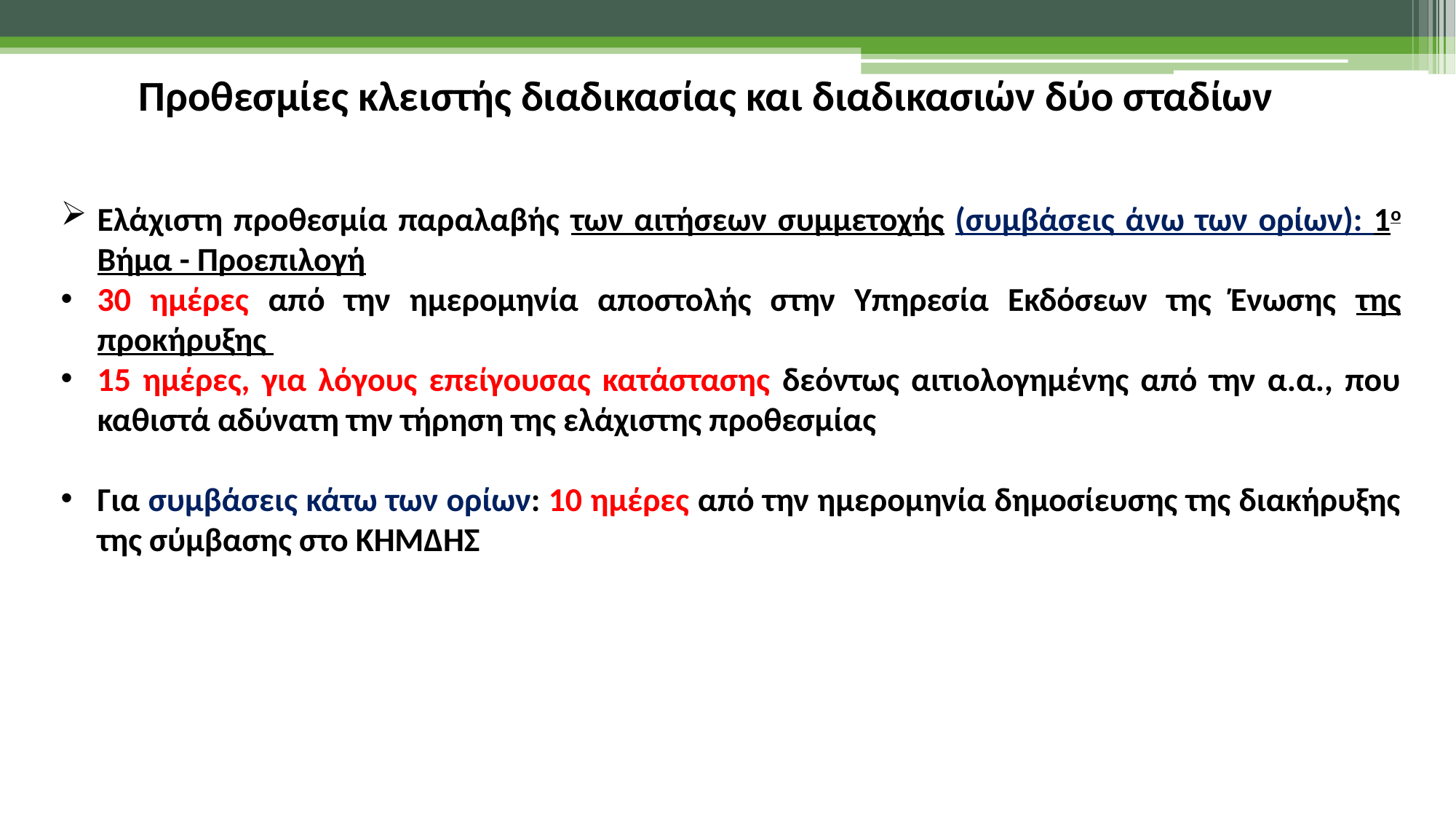

Προθεσμίες κλειστής διαδικασίας και διαδικασιών δύο σταδίων
Ελάχιστη προθεσμία παραλαβής των αιτήσεων συμμετοχής (συμβάσεις άνω των ορίων): 1ο Βήμα - Προεπιλογή
30 ημέρες από την ημερομηνία αποστολής στην Υπηρεσία Εκδόσεων της Ένωσης της προκήρυξης
15 ημέρες, για λόγους επείγουσας κατάστασης δεόντως αιτιολογημένης από την α.α., που καθιστά αδύνατη την τήρηση της ελάχιστης προθεσμίας

Για συμβάσεις κάτω των ορίων: 10 ημέρες από την ημερομηνία δημοσίευσης της διακήρυξης της σύμβασης στο ΚΗΜΔΗΣ

11